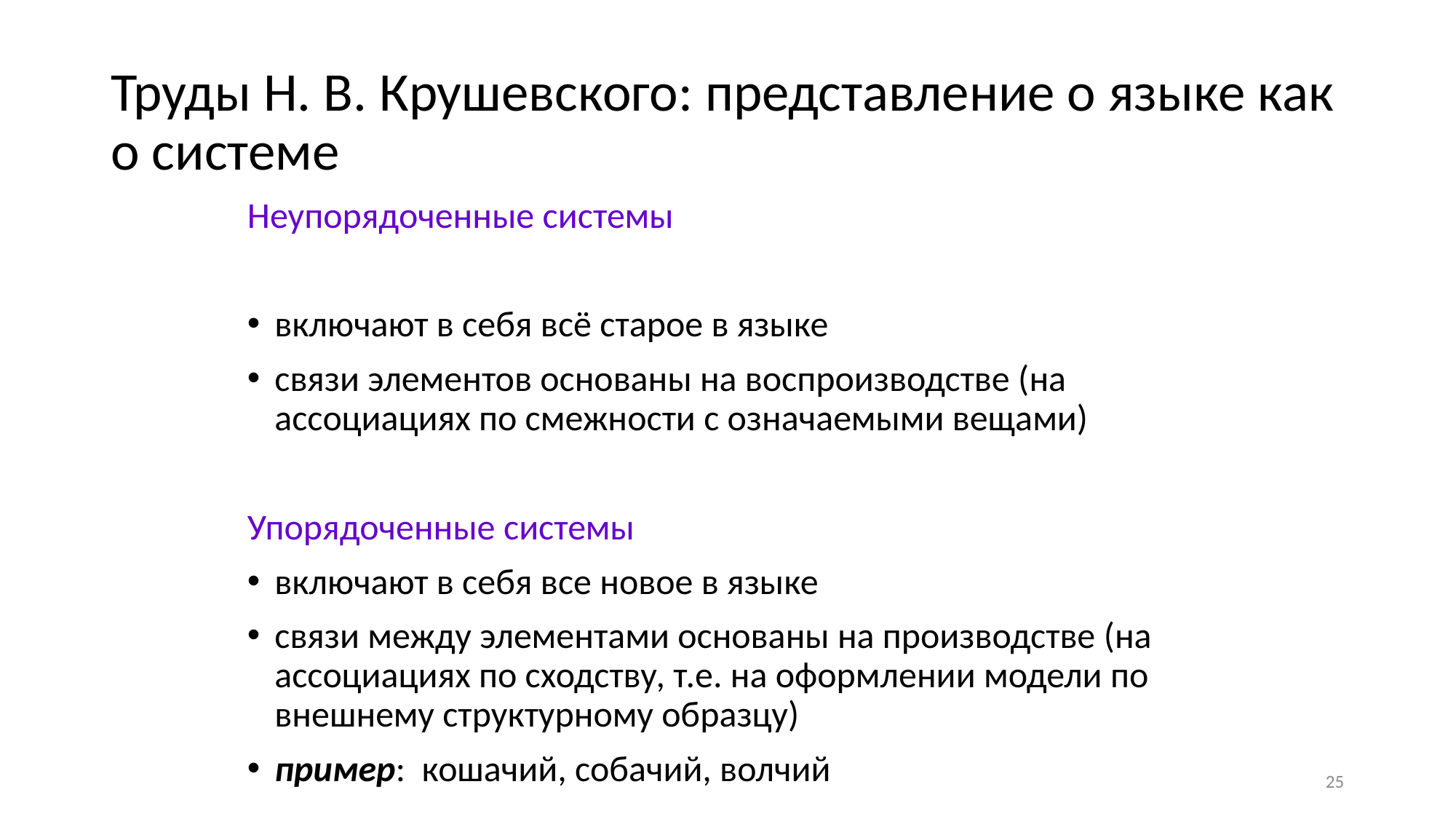

# Труды Н. В. Крушевского: представление о языке как о системе
Неупорядоченные системы

включают в себя всё старое в языке
связи элементов основаны на воспроизводстве (на ассоциациях по смежности с означаемыми вещами)

Упорядоченные системы
включают в себя все новое в языке
связи между элементами основаны на производстве (на ассоциациях по сходству, т.е. на оформлении модели по внешнему структурному образцу)
пример:  кошачий, собачий, волчий

25